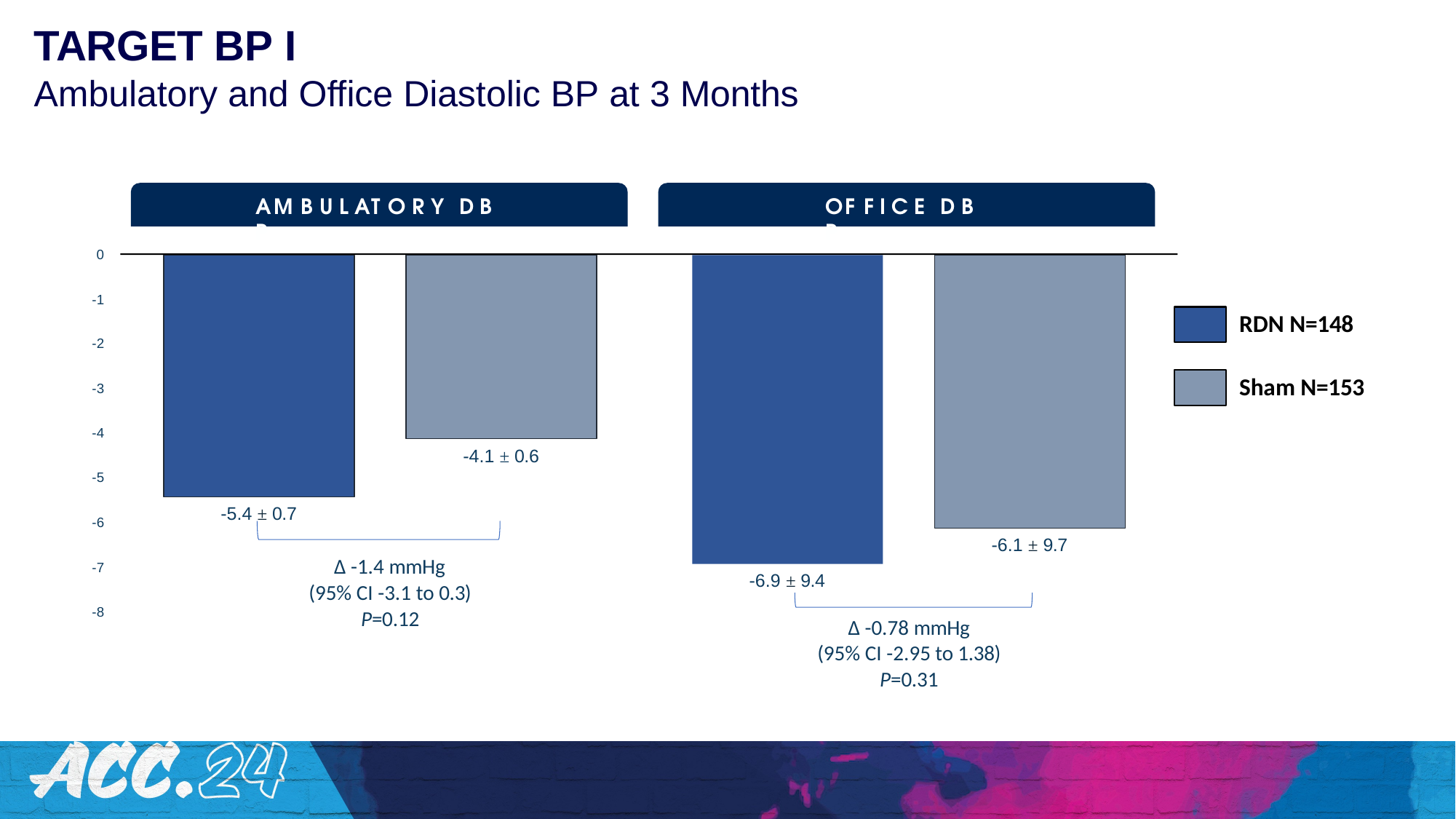

# TARGET BP I
Ambulatory and Office Diastolic BP at 3 Months

AM B U L AT O R Y  D B P
OF F I C E  D B P
0

-1

RDN N=148
-2

Sham N=153
-3
-4
-4.1 ± 0.6
-5
-5.4 ± 0.7
-6

-6.1 ± 9.7
Δ -1.4 mmHg
-7
-6.9 ± 9.4
(95% CI -3.1 to 0.3)
P=0.12

-8
Δ -0.78 mmHg
(95% CI -2.95 to 1.38)
P=0.31